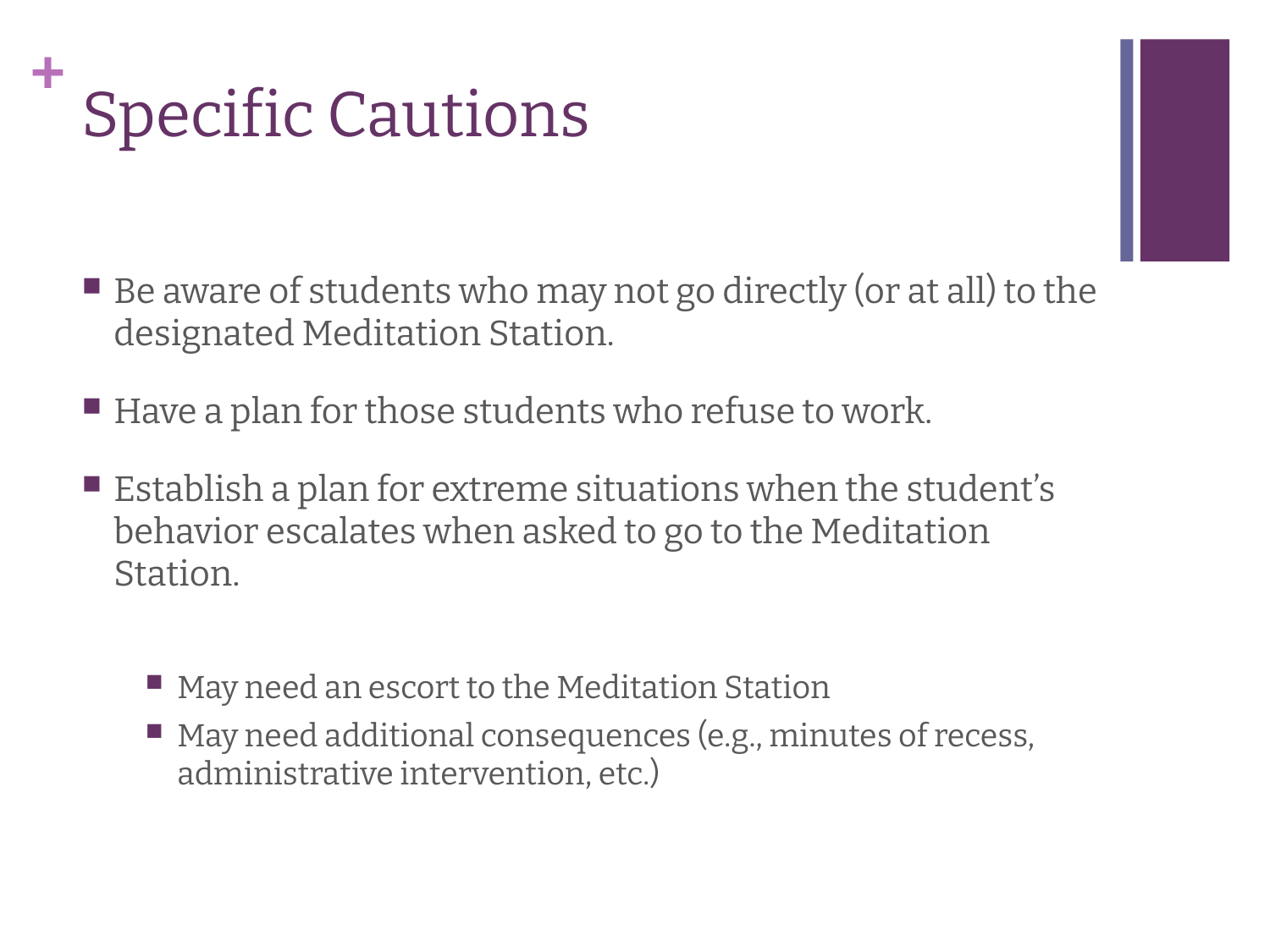

# Specific Cautions
Be aware of students who may not go directly (or at all) to the designated Meditation Station.
Have a plan for those students who refuse to work.
Establish a plan for extreme situations when the student’s behavior escalates when asked to go to the Meditation Station.

May need an escort to the Meditation Station
May need additional consequences (e.g., minutes of recess, administrative intervention, etc.)